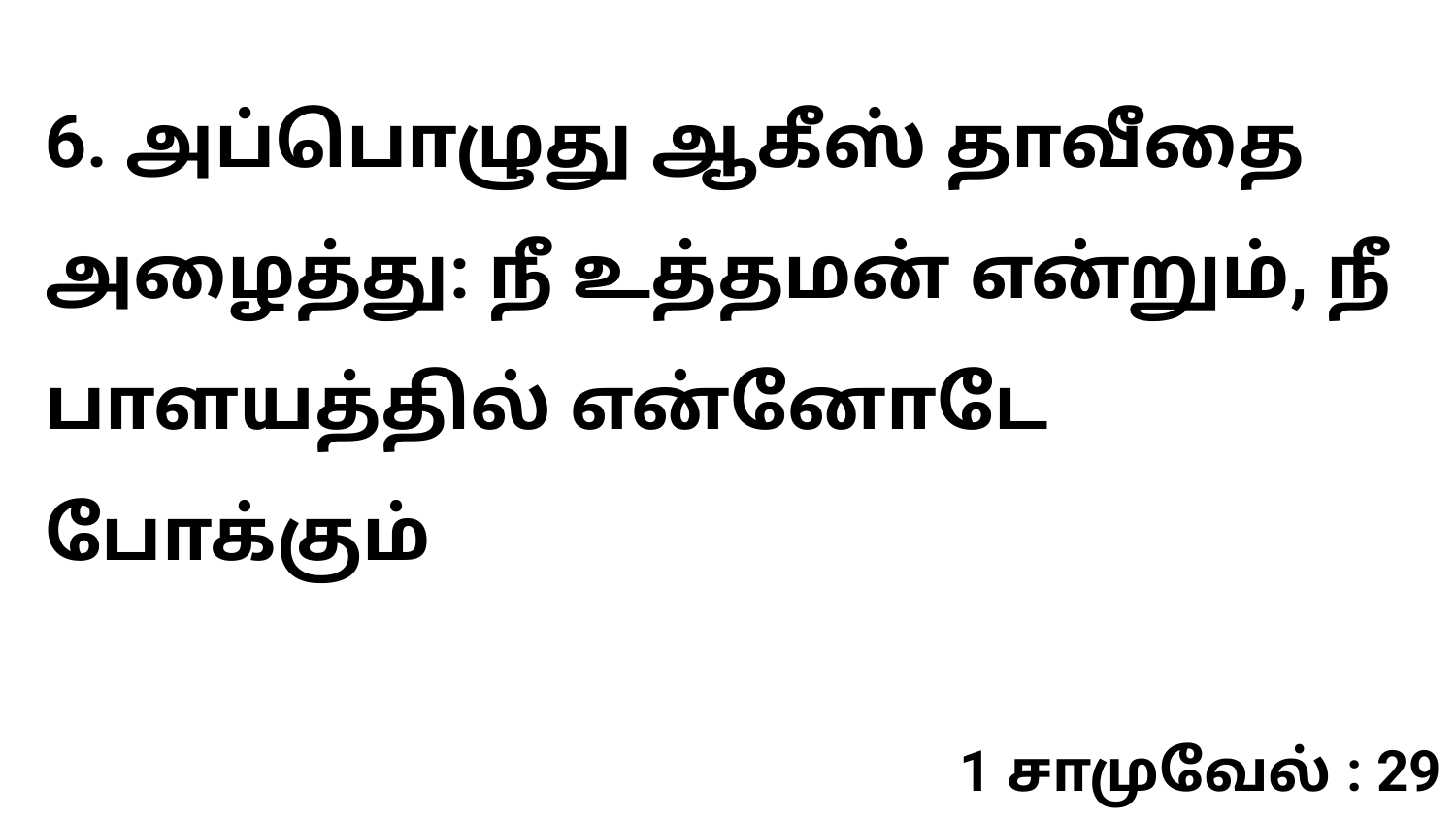

6. அப்பொழுது ஆகீஸ் தாவீதை அழைத்து: நீ உத்தமன் என்றும், நீ பாளயத்தில் என்னோடே போக்கும்
1 சாமுவேல் : 29